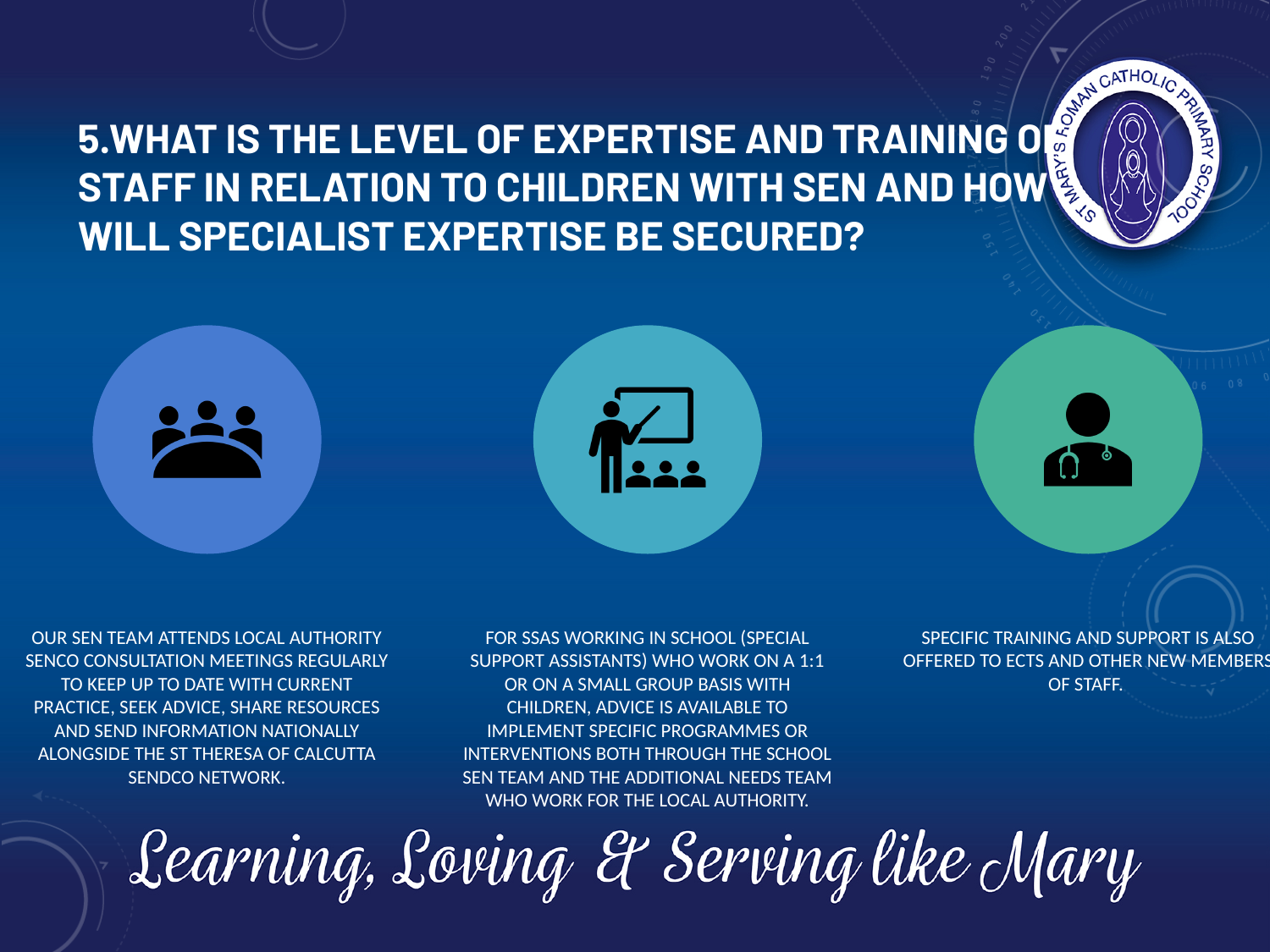

# 5.What is the level of expertise and training of staff in relation to children with SEN and how will specialist expertise be secured?
Our SEN team attends local authority SENCo consultation meetings regularly to keep up to date with current practice, seek advice, share resources and SEND information nationally alongside The St Theresa of Calcutta SENDCO network.
For SSAs working in school (Special Support Assistants) who work on a 1:1 or on a small group basis with children, advice is available to implement specific programmes or interventions both through the school SEN team and the Additional Needs Team who work for the local authority.
Specific training and support is also offered to ECTs and other new members of staff.